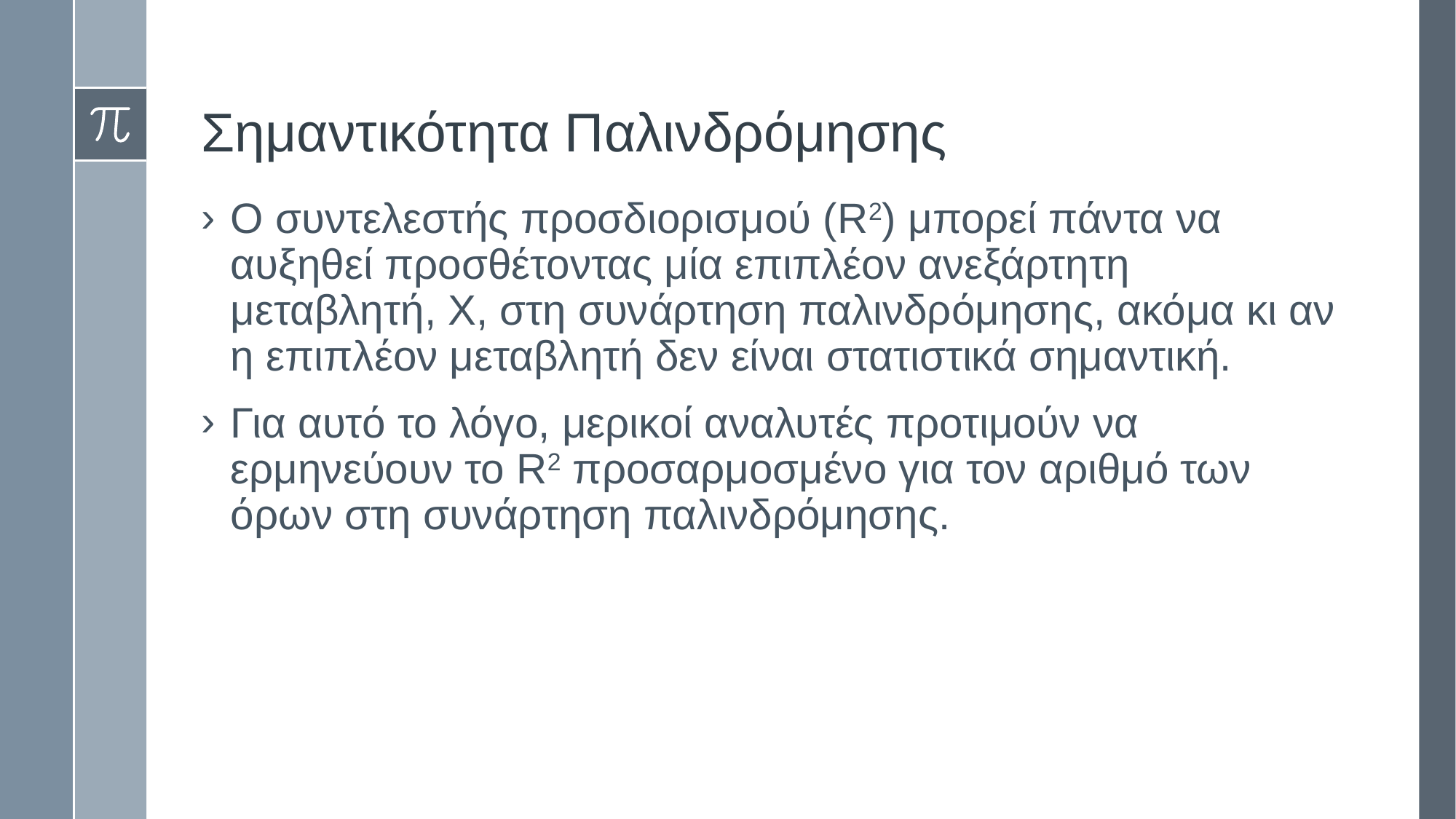

# Σημαντικότητα Παλινδρόμησης
Ο συντελεστής προσδιορισμού (R2) μπορεί πάντα να αυξηθεί προσθέτοντας μία επιπλέον ανεξάρτητη μεταβλητή, Χ, στη συνάρτηση παλινδρόμησης, ακόμα κι αν η επιπλέον μεταβλητή δεν είναι στατιστικά σημαντική.
Για αυτό το λόγο, μερικοί αναλυτές προτιμούν να ερμηνεύουν το R2 προσαρμοσμένο για τον αριθμό των όρων στη συνάρτηση παλινδρόμησης.